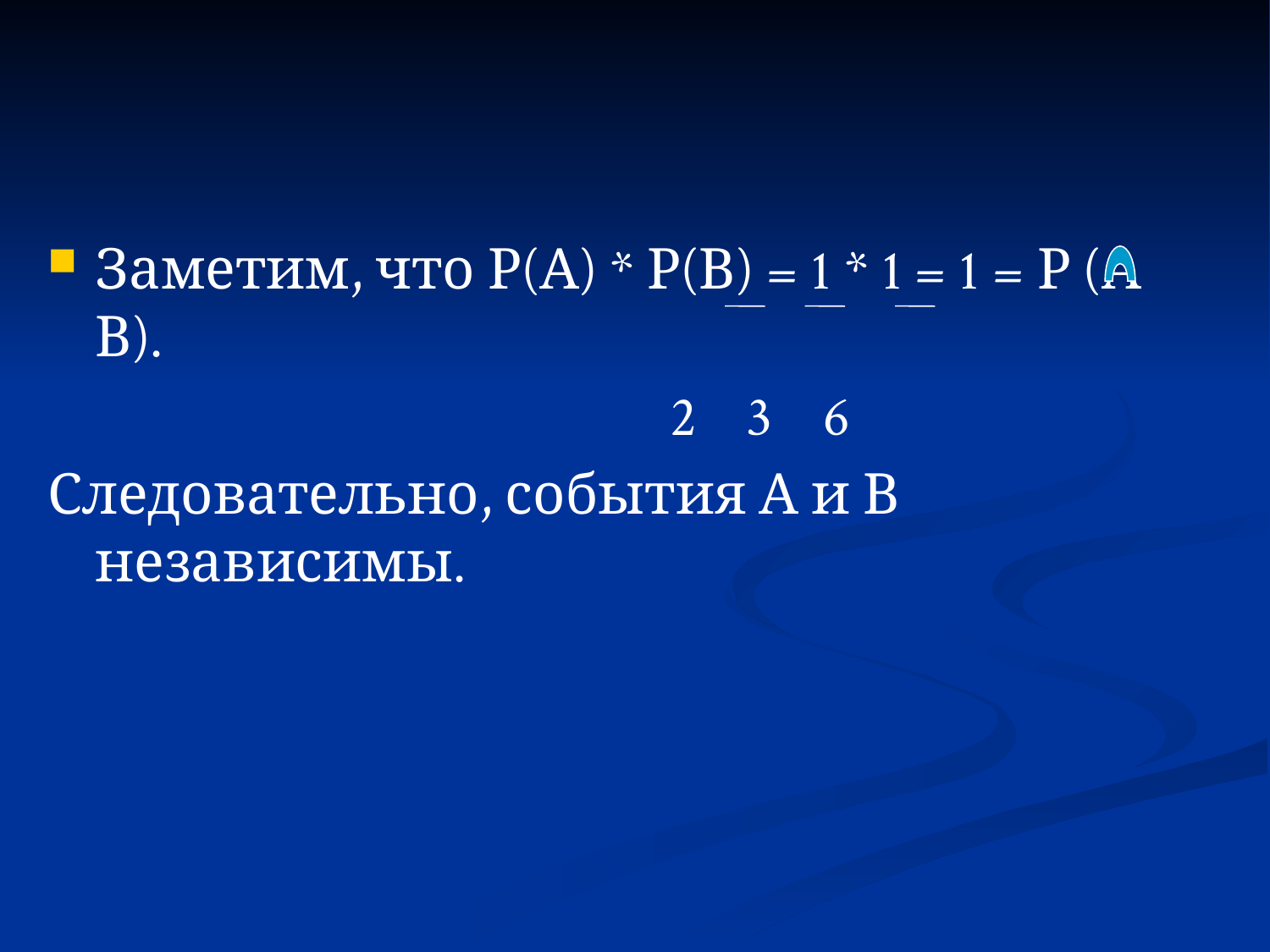

Заметим, что Р(А) * Р(В) = 1 * 1 = 1 = Р (А   В).
                                                 2    3    6
Следовательно, события А и В независимы.